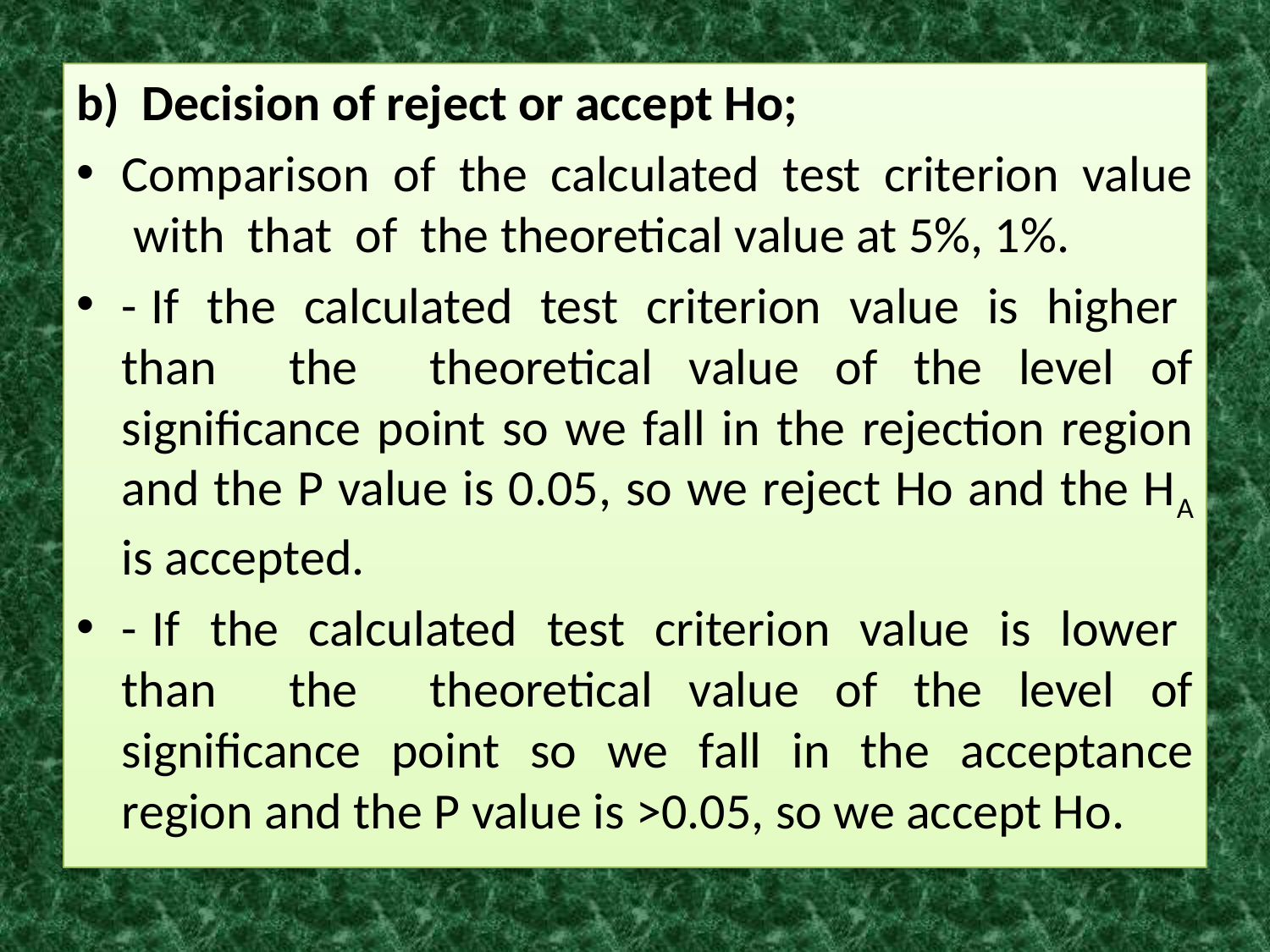

b)  Decision of reject or accept Ho;
Comparison  of  the  calculated  test  criterion  value  with  that  of  the theoretical value at 5%, 1%.
- If  the  calculated  test  criterion  value  is  higher  than  the  theoretical value of the level of significance point so we fall in the rejection region and the P value is 0.05, so we reject Ho and the HA is accepted.
- If  the  calculated  test  criterion  value  is  lower  than  the  theoretical value of the level of significance point so we fall in the acceptance region and the P value is >0.05, so we accept Ho.